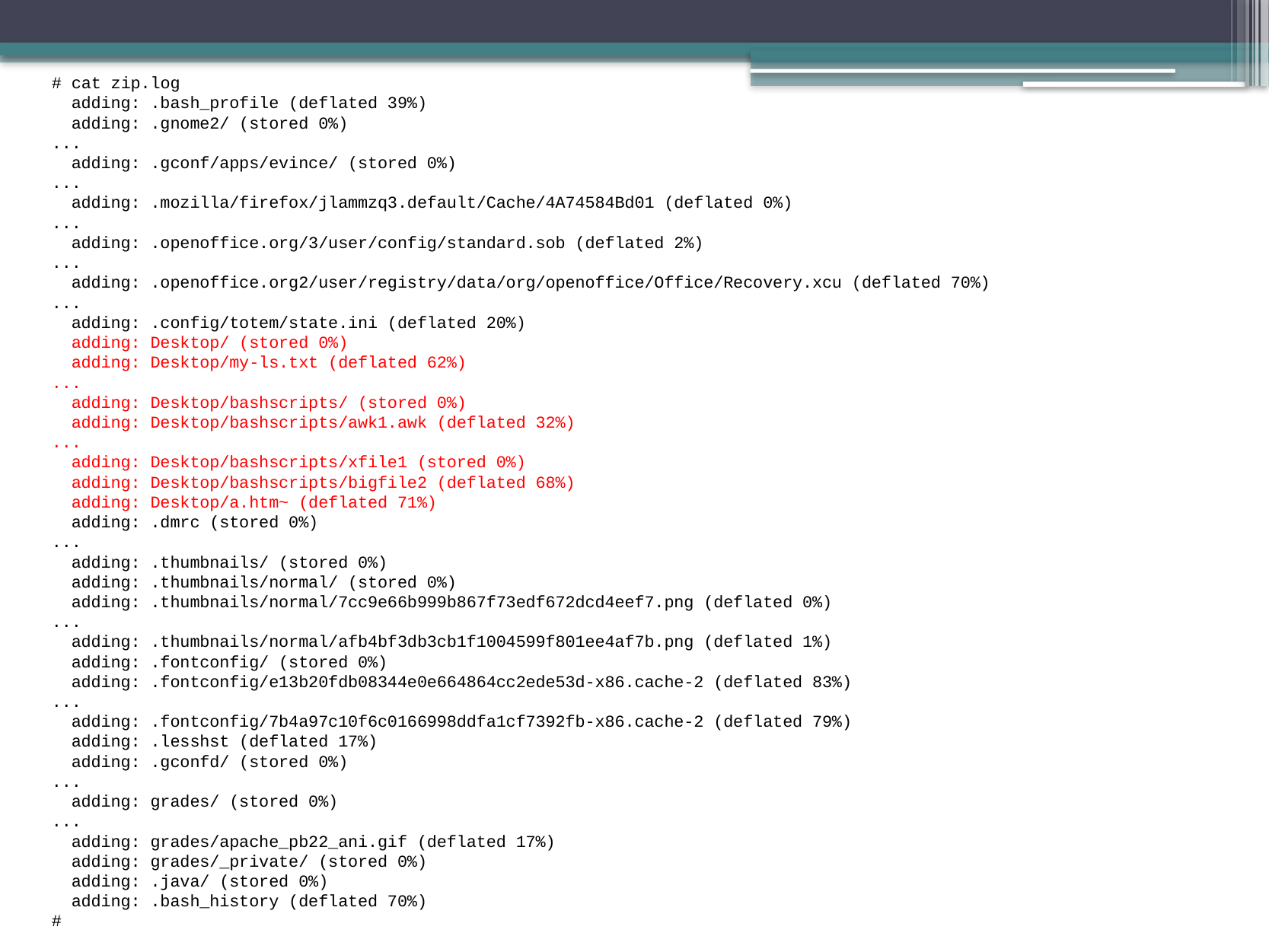

# cat zip.log
  adding: .bash_profile (deflated 39%)
  adding: .gnome2/ (stored 0%)
...
  adding: .gconf/apps/evince/ (stored 0%)
...
  adding: .mozilla/firefox/jlammzq3.default/Cache/4A74584Bd01 (deflated 0%)
...
  adding: .openoffice.org/3/user/config/standard.sob (deflated 2%)
...
  adding: .openoffice.org2/user/registry/data/org/openoffice/Office/Recovery.xcu (deflated 70%)
...
  adding: .config/totem/state.ini (deflated 20%)
  adding: Desktop/ (stored 0%)
  adding: Desktop/my-ls.txt (deflated 62%)
...
  adding: Desktop/bashscripts/ (stored 0%)
  adding: Desktop/bashscripts/awk1.awk (deflated 32%)
...
  adding: Desktop/bashscripts/xfile1 (stored 0%)
  adding: Desktop/bashscripts/bigfile2 (deflated 68%)
  adding: Desktop/a.htm~ (deflated 71%)
  adding: .dmrc (stored 0%)
...
  adding: .thumbnails/ (stored 0%)
  adding: .thumbnails/normal/ (stored 0%)
  adding: .thumbnails/normal/7cc9e66b999b867f73edf672dcd4eef7.png (deflated 0%)
...
  adding: .thumbnails/normal/afb4bf3db3cb1f1004599f801ee4af7b.png (deflated 1%)
  adding: .fontconfig/ (stored 0%)
  adding: .fontconfig/e13b20fdb08344e0e664864cc2ede53d-x86.cache-2 (deflated 83%)
...
  adding: .fontconfig/7b4a97c10f6c0166998ddfa1cf7392fb-x86.cache-2 (deflated 79%)
  adding: .lesshst (deflated 17%)
  adding: .gconfd/ (stored 0%)
...
  adding: grades/ (stored 0%)
...
  adding: grades/apache_pb22_ani.gif (deflated 17%)
  adding: grades/_private/ (stored 0%)
  adding: .java/ (stored 0%)
  adding: .bash_history (deflated 70%)
#